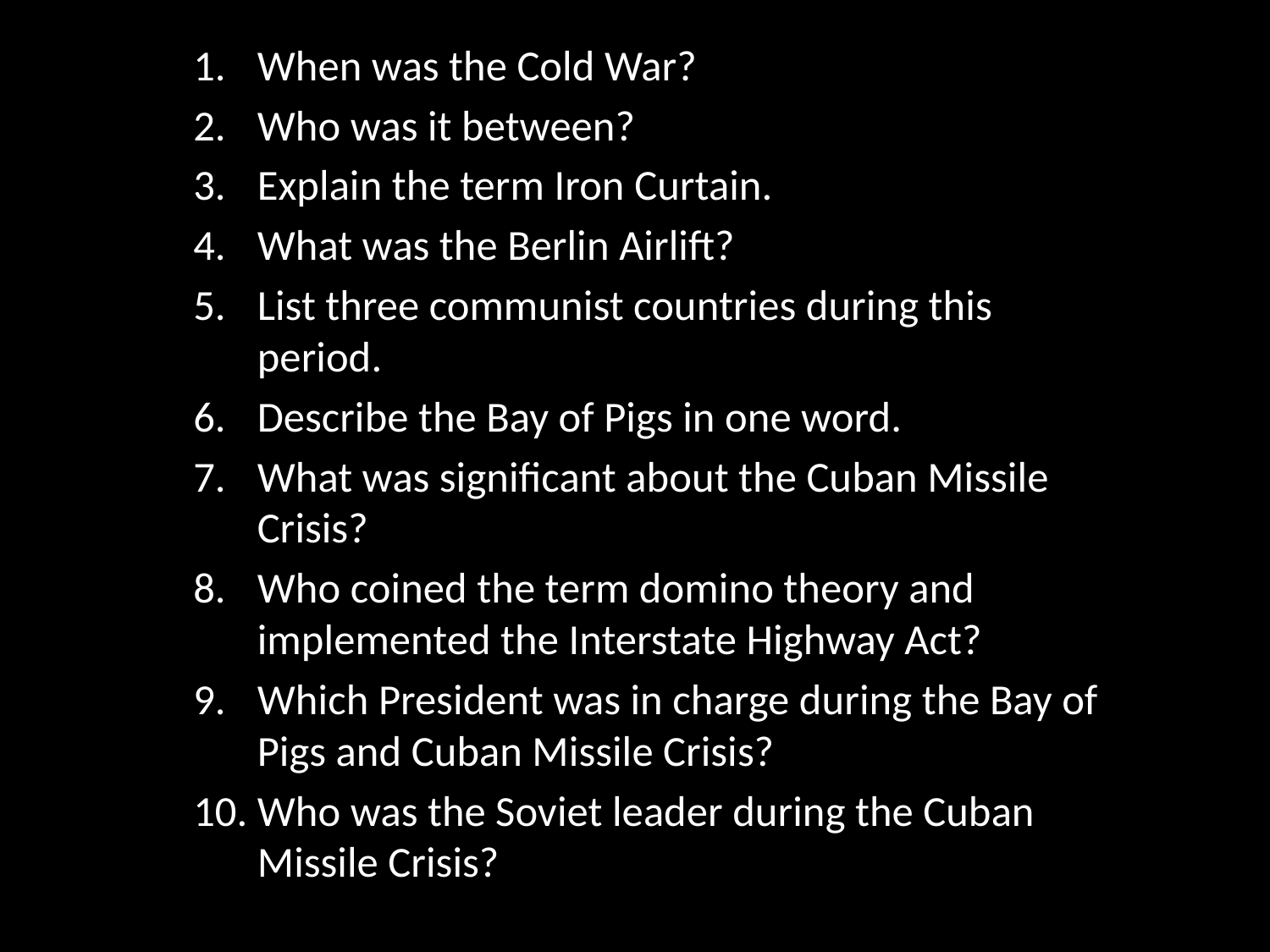

When was the Cold War?
Who was it between?
Explain the term Iron Curtain.
What was the Berlin Airlift?
List three communist countries during this period.
Describe the Bay of Pigs in one word.
What was significant about the Cuban Missile Crisis?
Who coined the term domino theory and implemented the Interstate Highway Act?
Which President was in charge during the Bay of Pigs and Cuban Missile Crisis?
Who was the Soviet leader during the Cuban Missile Crisis?